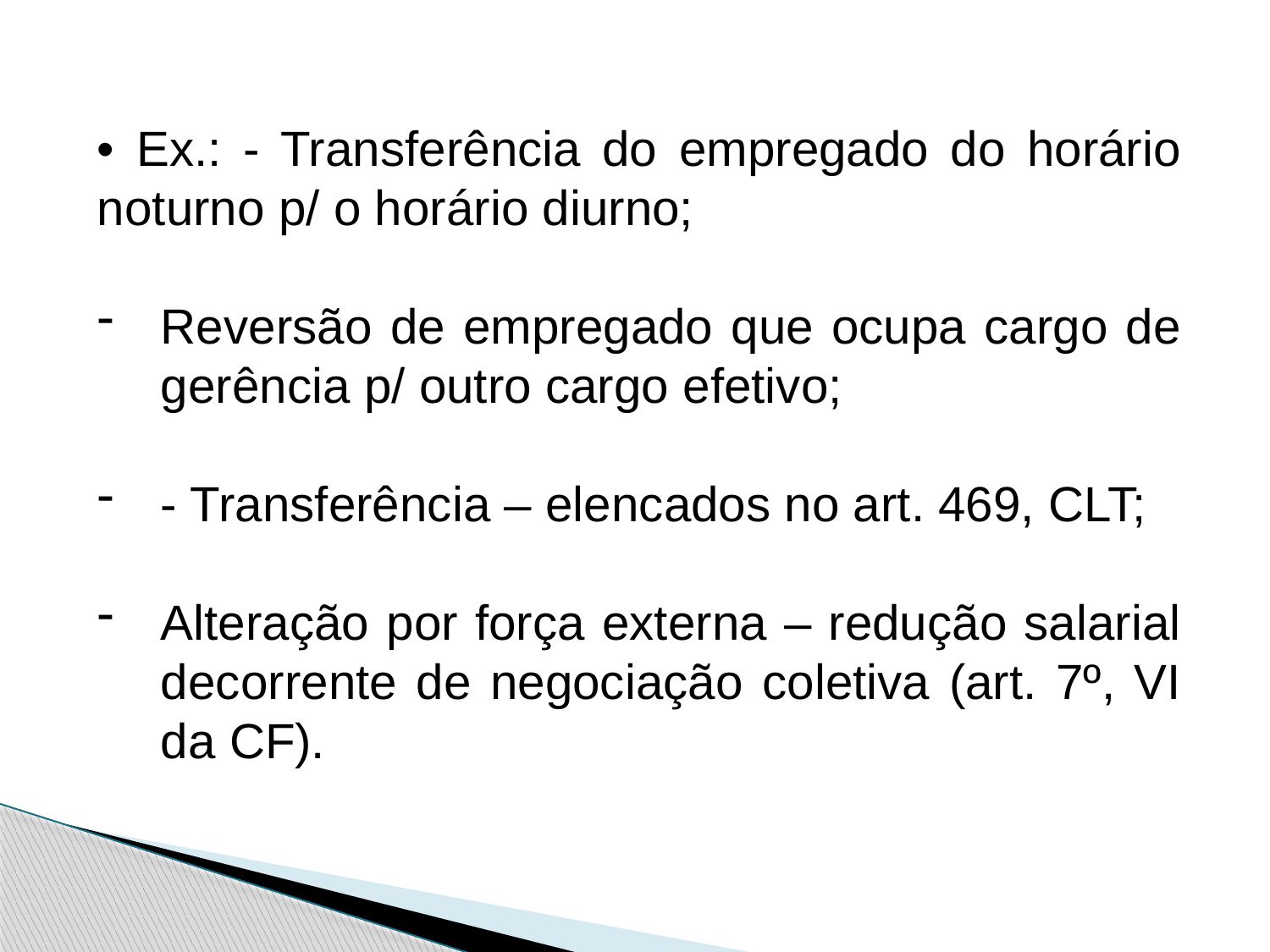

• Ex.: - Transferência do empregado do horário noturno p/ o horário diurno;

Reversão de empregado que ocupa cargo de gerência p/ outro cargo efetivo;

- Transferência – elencados no art. 469, CLT;

Alteração por força externa – redução salarial decorrente de negociação coletiva (art. 7º, VI da CF).